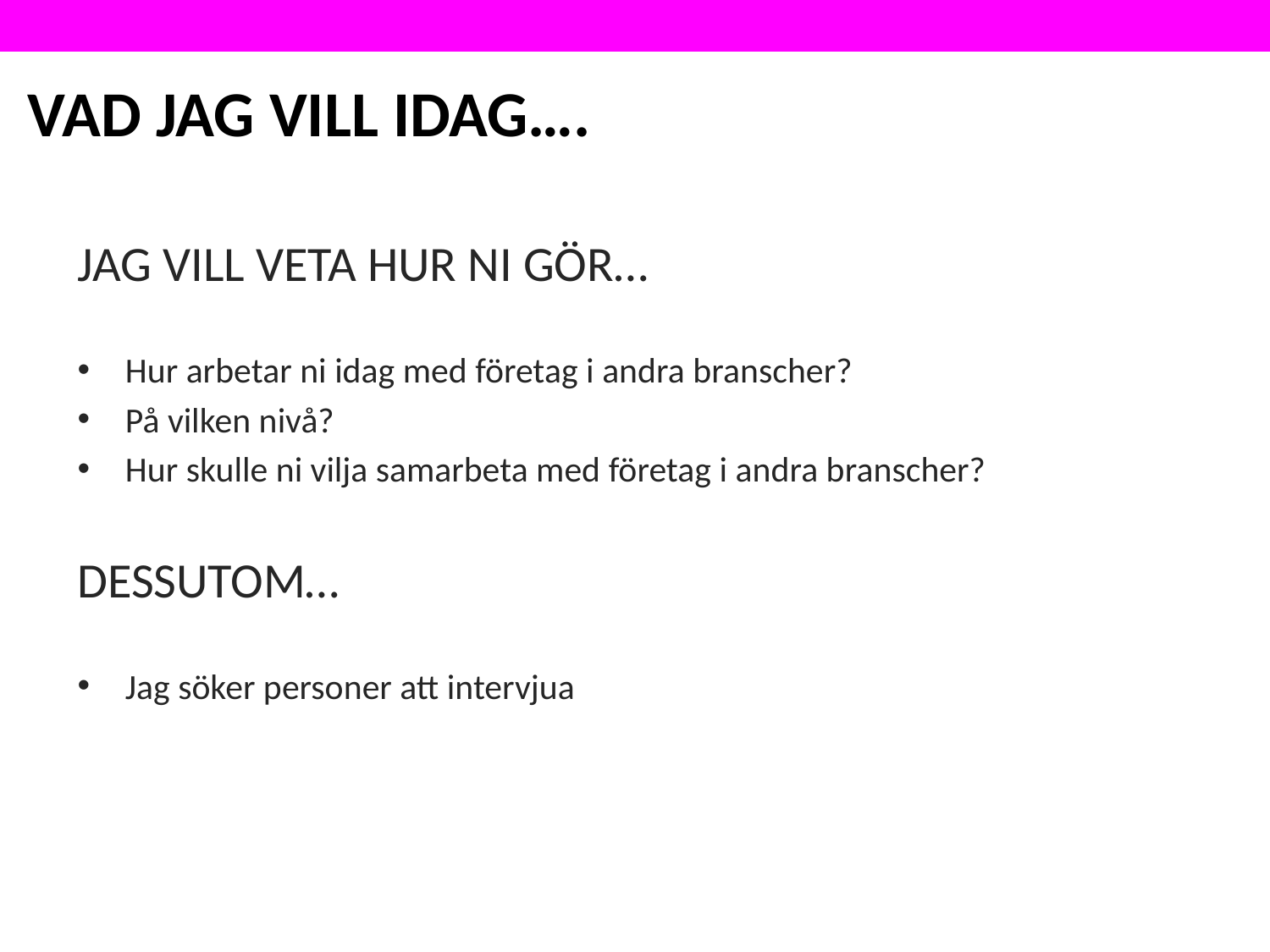

# VAD JAG VILL IDAG….
Jag vill veta hur ni gör…

Hur arbetar ni idag med företag i andra branscher?
På vilken nivå?
Hur skulle ni vilja samarbeta med företag i andra branscher?

Dessutom…

Jag söker personer att intervjua